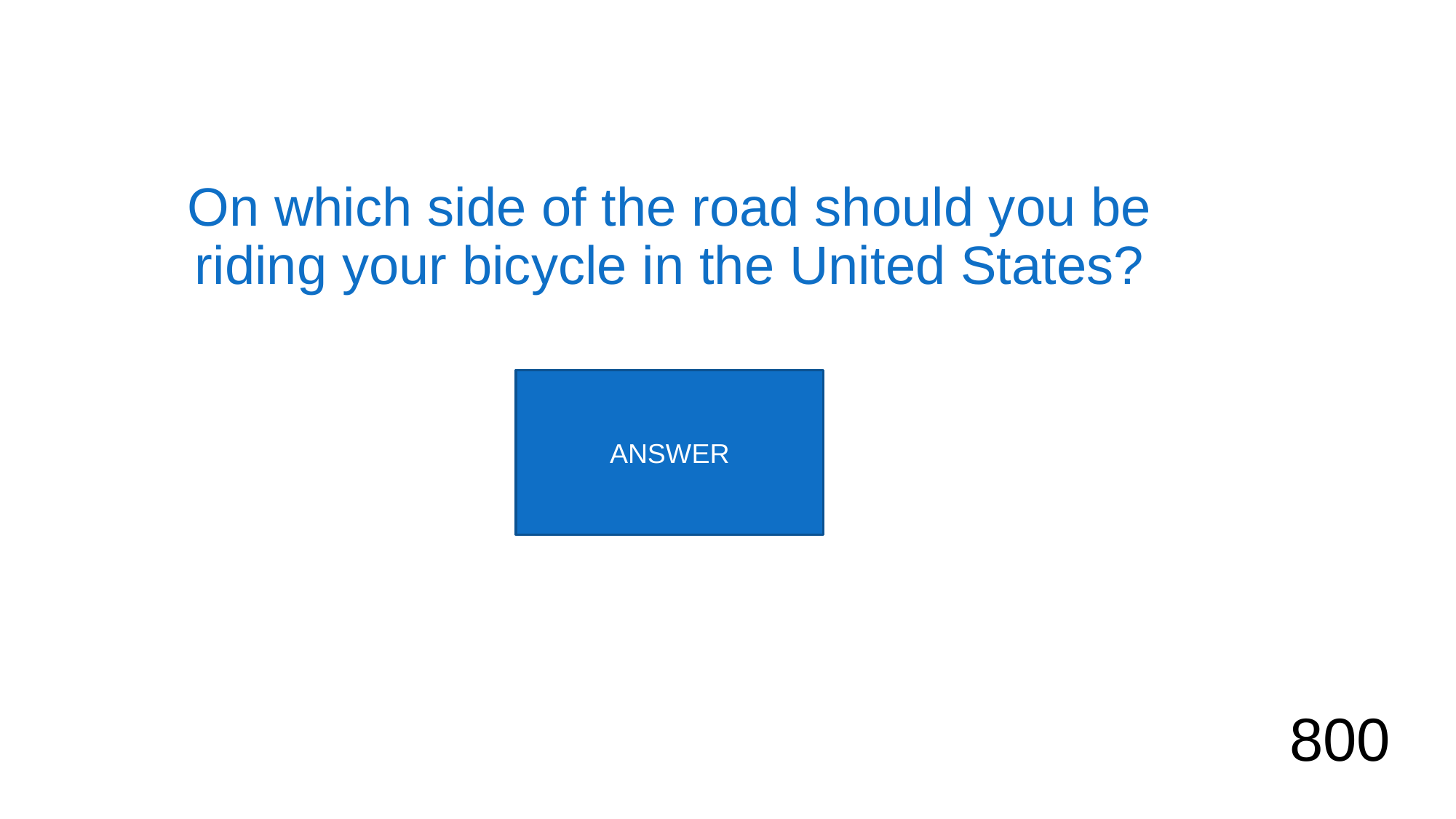

# On which side of the road should you be riding your bicycle in the United States?
ANSWER
800